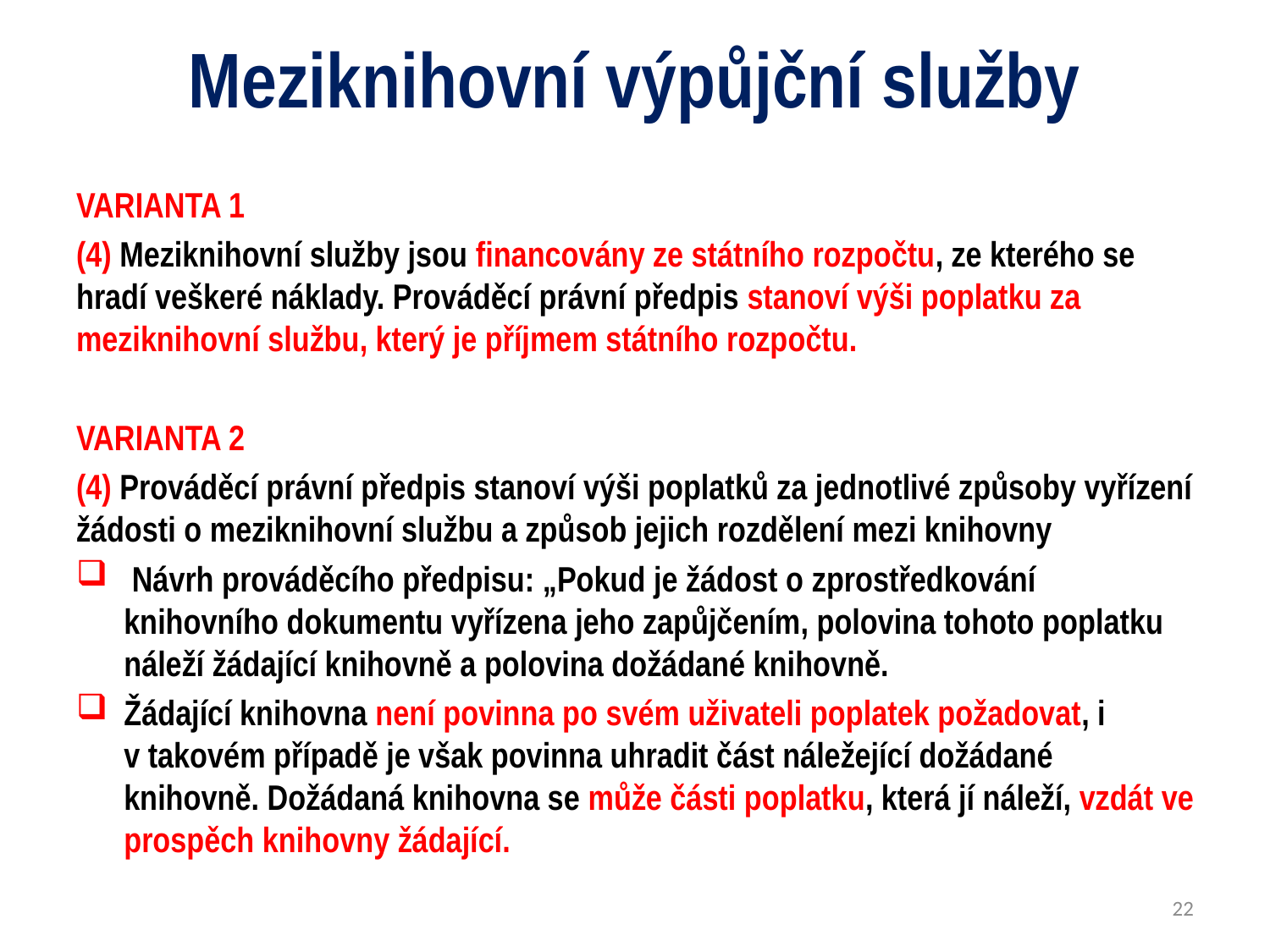

# Meziknihovní výpůjční služby
VARIANTA 1
(4) Meziknihovní služby jsou financovány ze státního rozpočtu, ze kterého se hradí veškeré náklady. Prováděcí právní předpis stanoví výši poplatku za meziknihovní službu, který je příjmem státního rozpočtu.

VARIANTA 2
(4) Prováděcí právní předpis stanoví výši poplatků za jednotlivé způsoby vyřízení žádosti o meziknihovní službu a způsob jejich rozdělení mezi knihovny
 Návrh prováděcího předpisu: „Pokud je žádost o zprostředkování knihovního dokumentu vyřízena jeho zapůjčením, polovina tohoto poplatku náleží žádající knihovně a polovina dožádané knihovně.
Žádající knihovna není povinna po svém uživateli poplatek požadovat, i v takovém případě je však povinna uhradit část náležející dožádané knihovně. Dožádaná knihovna se může části poplatku, která jí náleží, vzdát ve prospěch knihovny žádající.

22